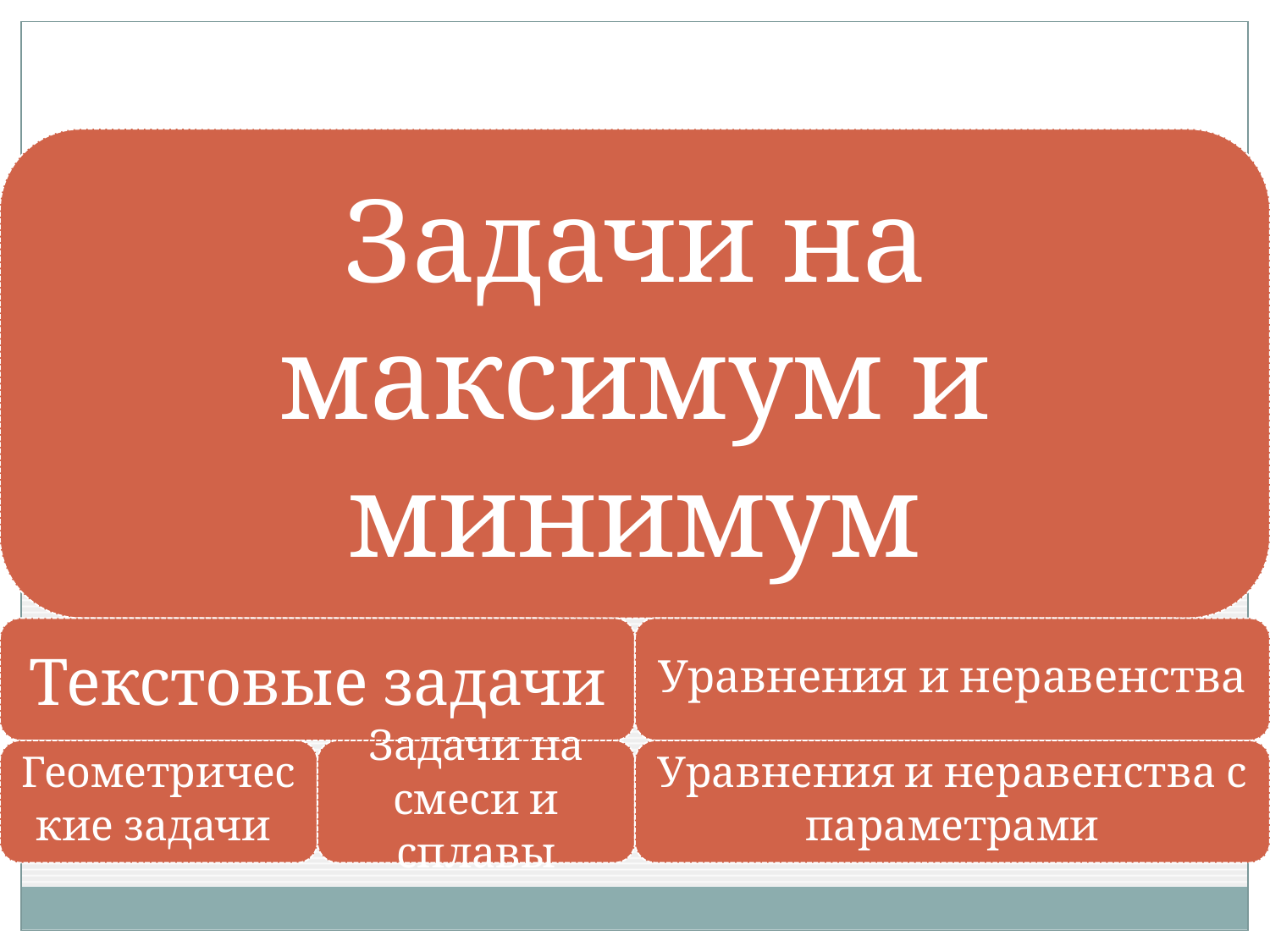

#
Задачи на максимум и минимум
Текстовые задачи
Геометрические задачи
Задачи на смеси и сплавы
Уравнения и неравенства
Уравнения и неравенства с параметрами